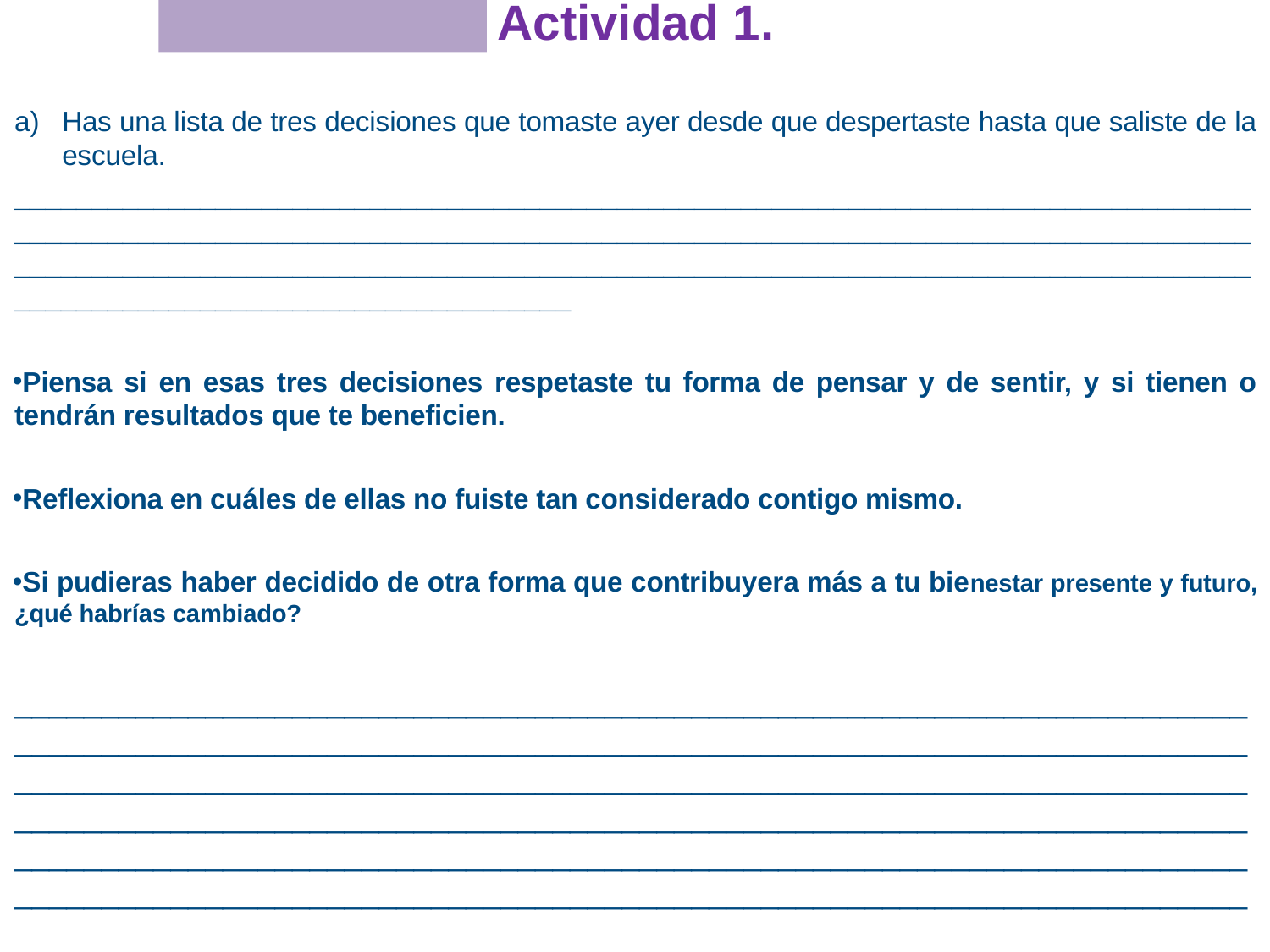

Actividad 1.

Has una lista de tres decisiones que tomaste ayer desde que despertaste hasta que saliste de la escuela.
____________________________________________________________________________________________________________________________________________________________________________________________________________________________________________________________________________________

Piensa si en esas tres decisiones respetaste tu forma de pensar y de sentir, y si tienen o tendrán resultados que te beneficien.

Reflexiona en cuáles de ellas no fuiste tan considerado contigo mismo.

Si pudieras haber decidido de otra forma que contribuyera más a tu bienestar presente y futuro, ¿qué habrías cambiado?

__________________________________________________________________________________________________________________________________________________________________________________________________________________________________________________________________________________________________________________________________________________________________________________________________________________________________________